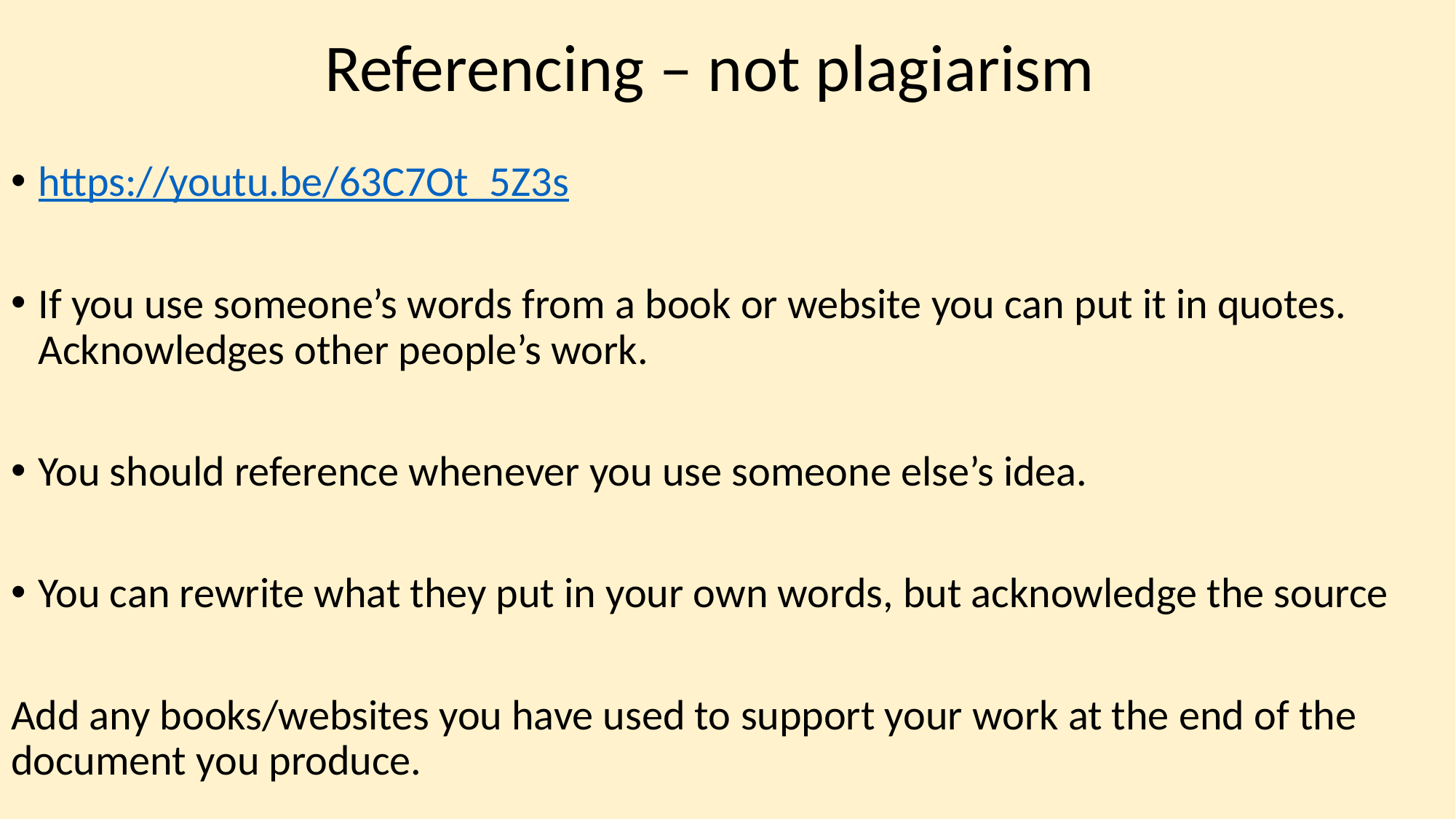

# Referencing – not plagiarism
https://youtu.be/63C7Ot_5Z3s

If you use someone’s words from a book or website you can put it in quotes. Acknowledges other people’s work.

You should reference whenever you use someone else’s idea.

You can rewrite what they put in your own words, but acknowledge the source

Add any books/websites you have used to support your work at the end of the document you produce.